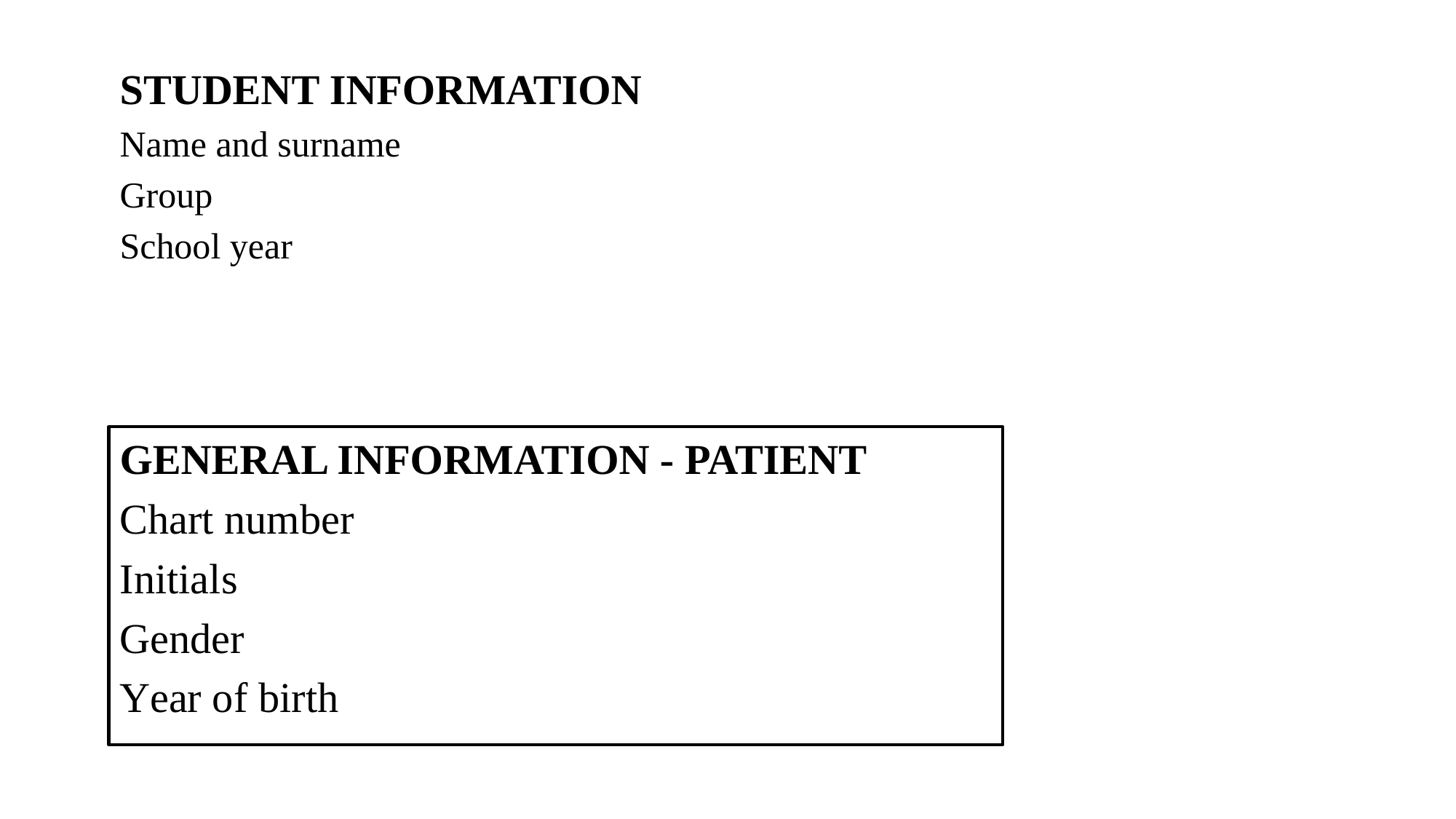

STUDENT INFORMATION
Name and surname
Group
School year
GENERAL INFORMATION - PATIENT
Chart number
Initials
Gender
Year of birth